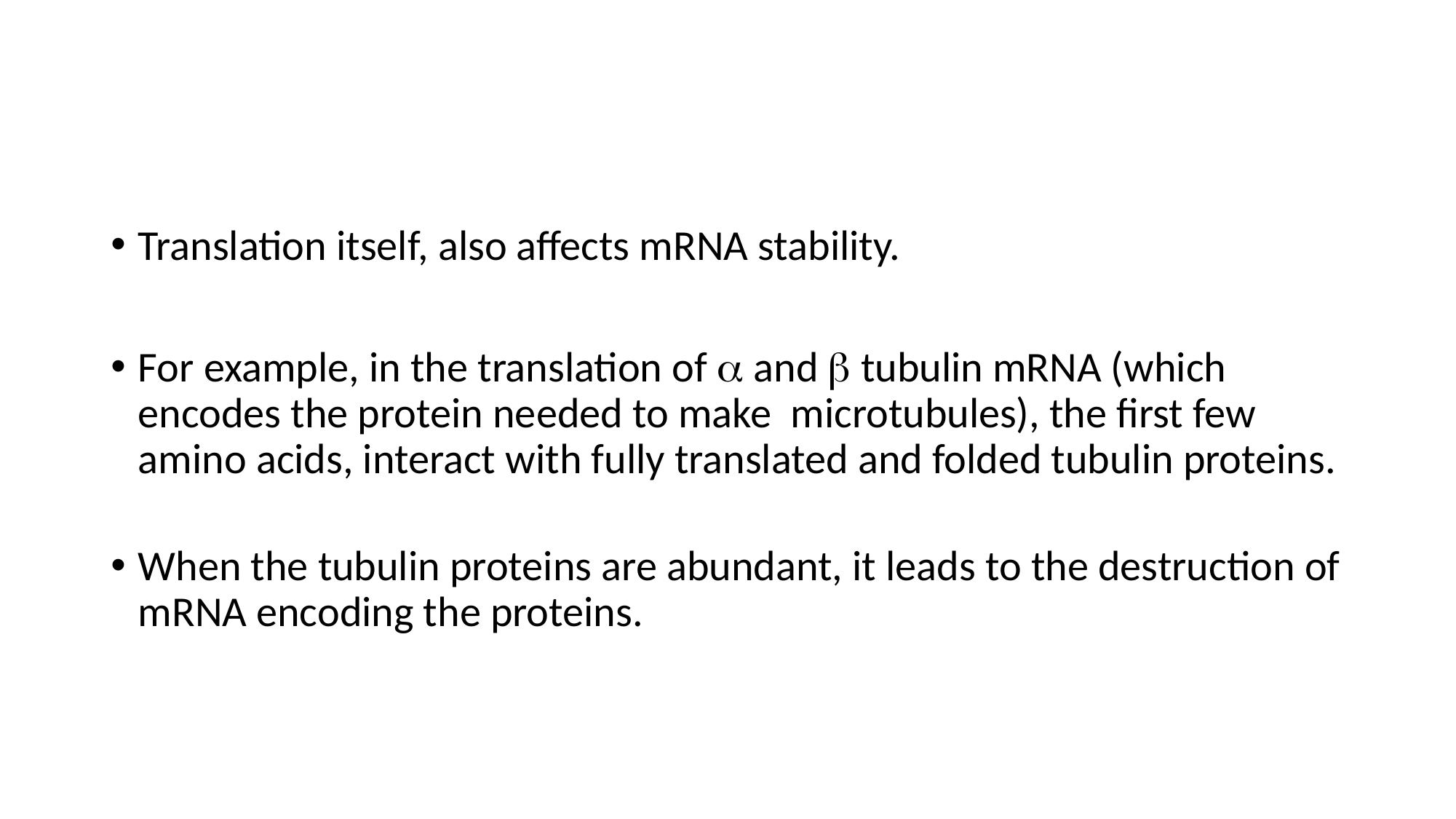

#
Translation itself, also affects mRNA stability.

For example, in the translation of α and β tubulin mRNA (which  encodes the protein needed to make  microtubules), the first few amino acids, interact with fully translated and folded tubulin proteins.
When the tubulin proteins are abundant, it leads to the destruction of mRNA encoding the proteins.